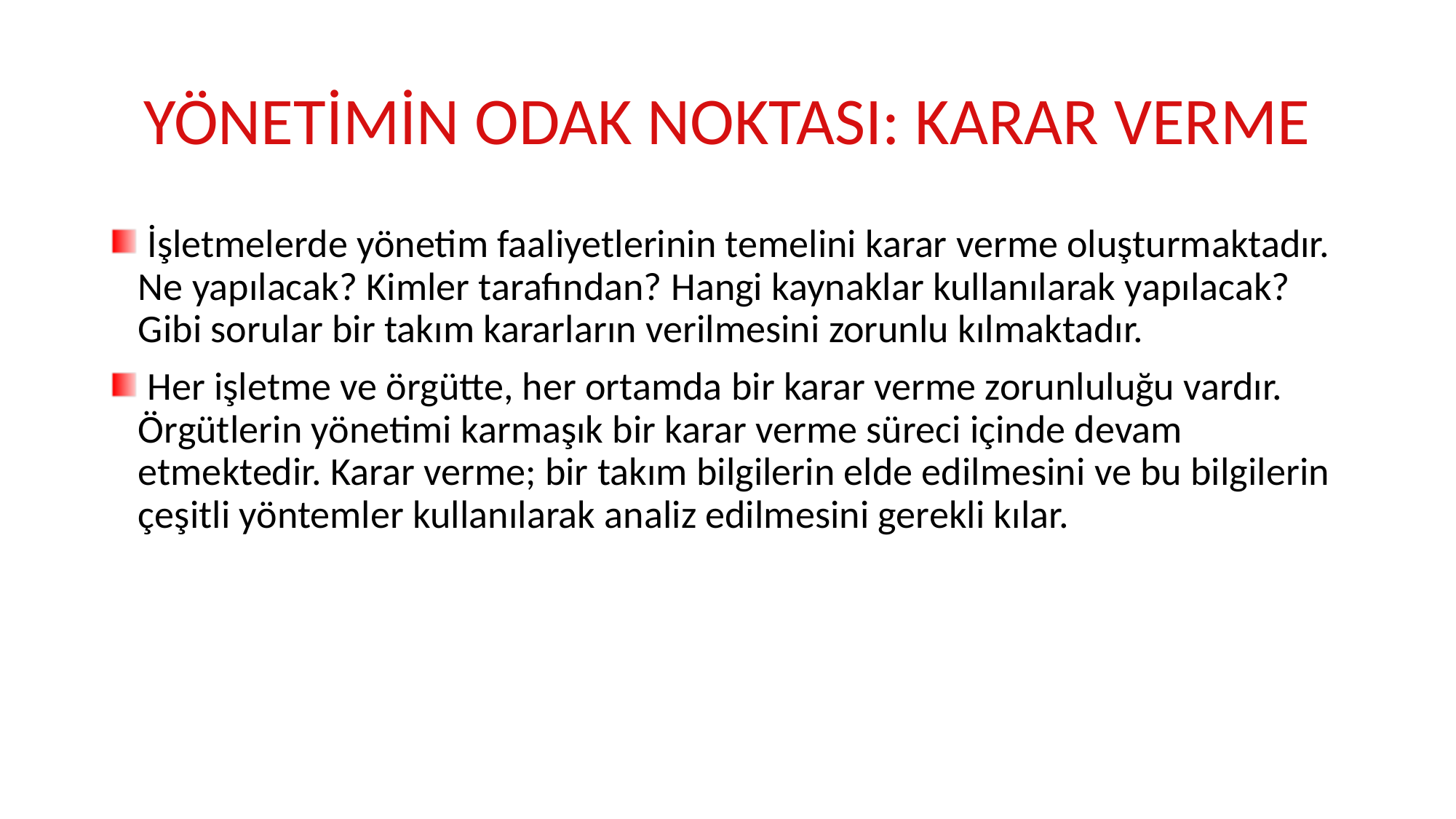

# YÖNETİMİN ODAK NOKTASI: KARAR VERME
 İşletmelerde yönetim faaliyetlerinin temelini karar verme oluşturmaktadır. Ne yapılacak? Kimler tarafından? Hangi kaynaklar kullanılarak yapılacak? Gibi sorular bir takım kararların verilmesini zorunlu kılmaktadır.
 Her işletme ve örgütte, her ortamda bir karar verme zorunluluğu vardır. Örgütlerin yönetimi karmaşık bir karar verme süreci içinde devam etmektedir. Karar verme; bir takım bilgilerin elde edilmesini ve bu bilgilerin çeşitli yöntemler kullanılarak analiz edilmesini gerekli kılar.